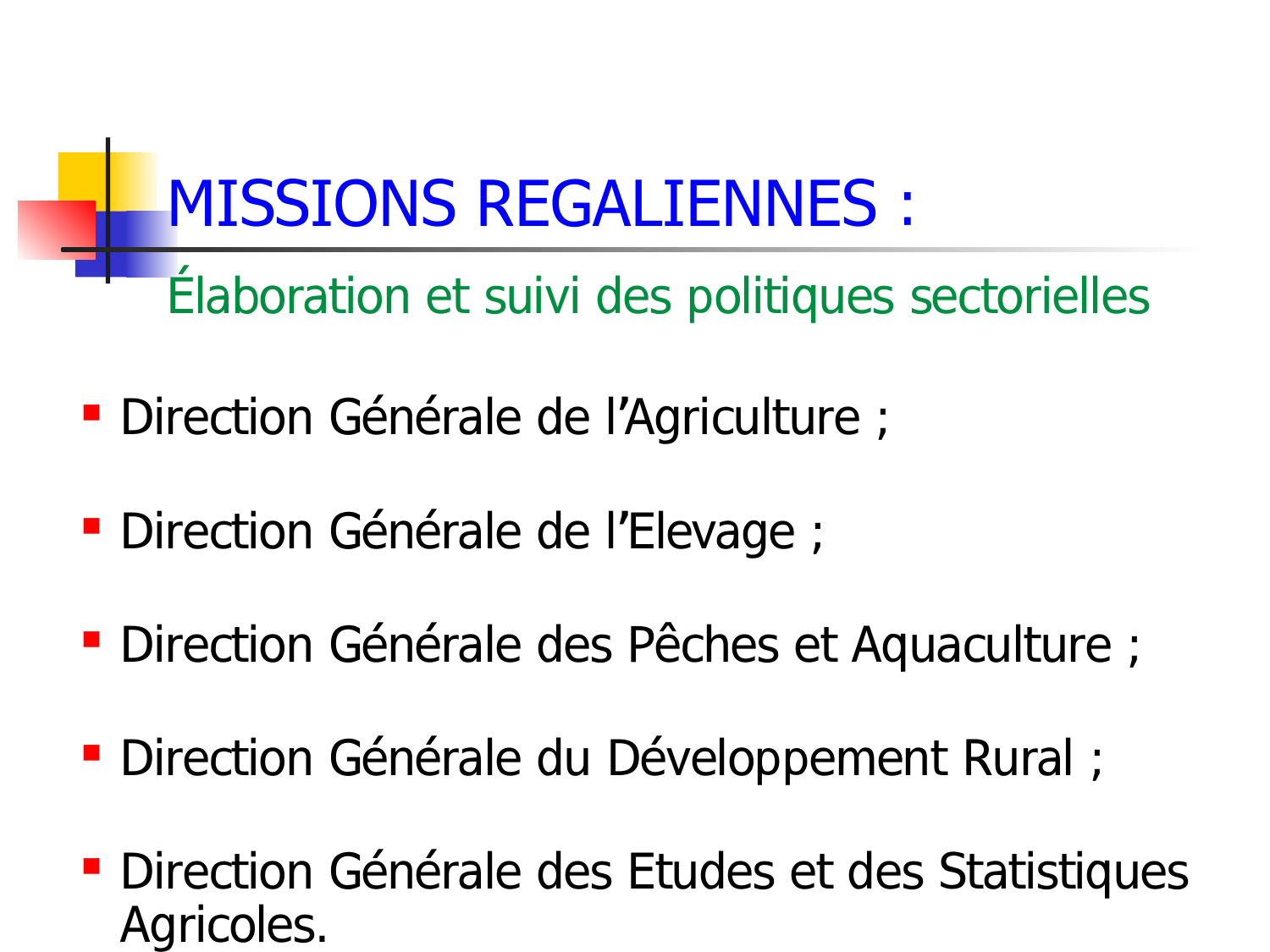

# MISSIONS REGALIENNES : Élaboration et suivi des politiques sectorielles
Direction Générale de l’Agriculture ;

Direction Générale de l’Elevage ;

Direction Générale des Pêches et Aquaculture ;

Direction Générale du Développement Rural ;

Direction Générale des Etudes et des Statistiques Agricoles.